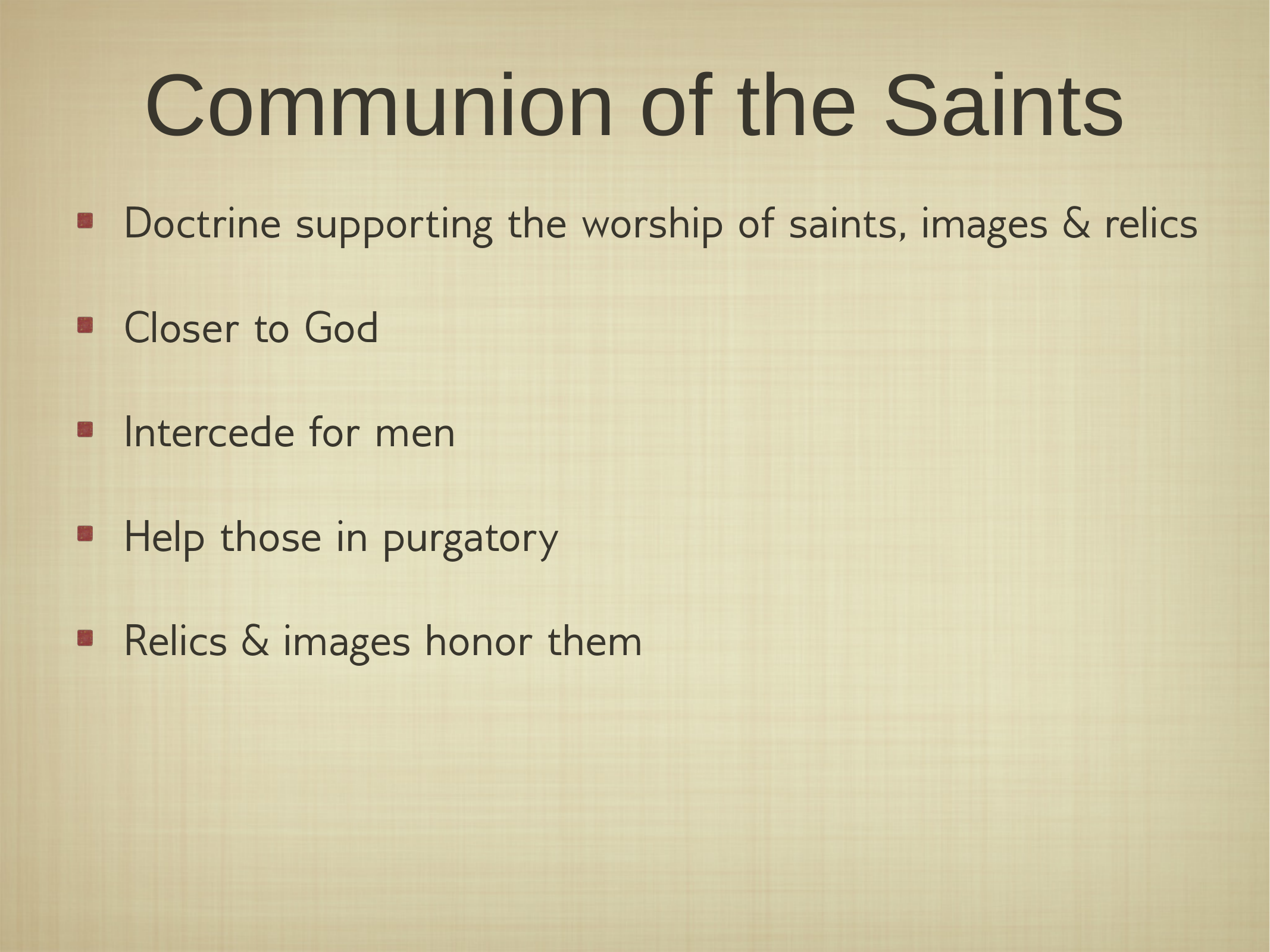

# Communion of the Saints
Doctrine supporting the worship of saints, images & relics
Closer to God
Intercede for men
Help those in purgatory
Relics & images honor them